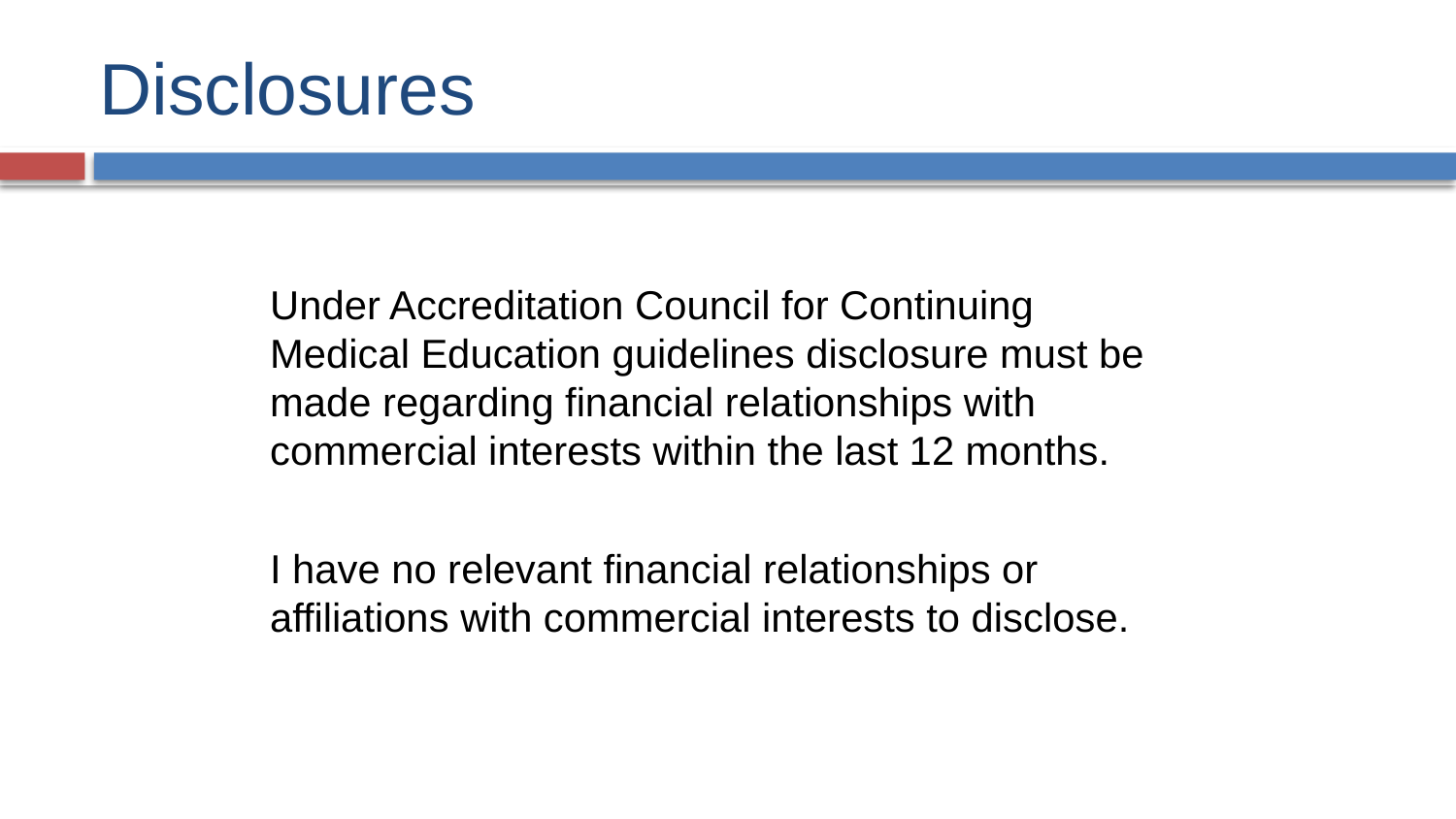

# Disclosures
Under Accreditation Council for Continuing Medical Education guidelines disclosure must be made regarding financial relationships with commercial interests within the last 12 months.

I have no relevant financial relationships or affiliations with commercial interests to disclose.